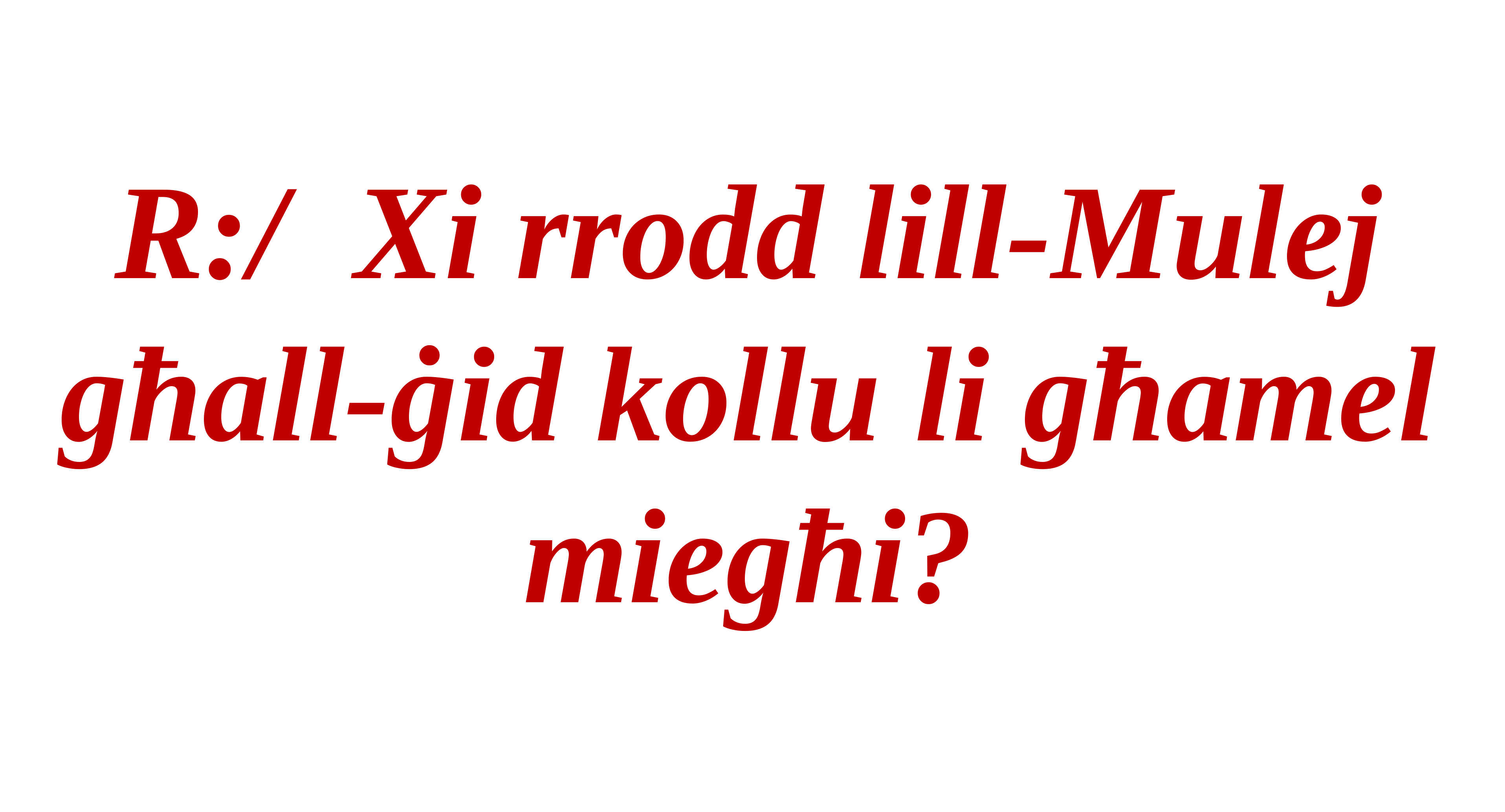

R:/  Xi rrodd lill-Mulej għall-ġid kollu li għamel miegħi?